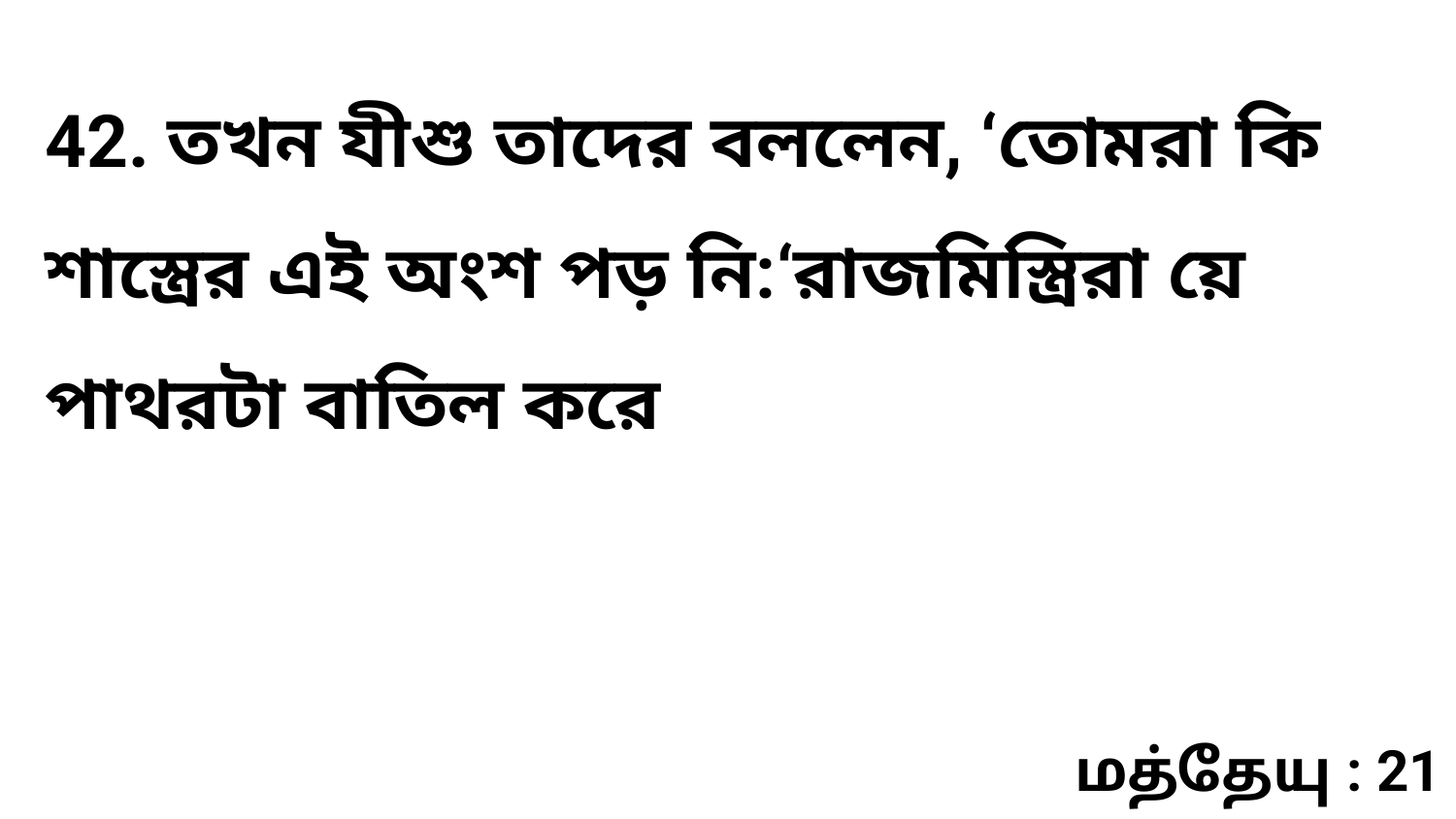

42. তখন যীশু তাদের বললেন, ‘তোমরা কি শাস্ত্রের এই অংশ পড় নি:‘রাজমিস্ত্রিরা য়ে পাথরটা বাতিল করে
மத்தேயு : 21